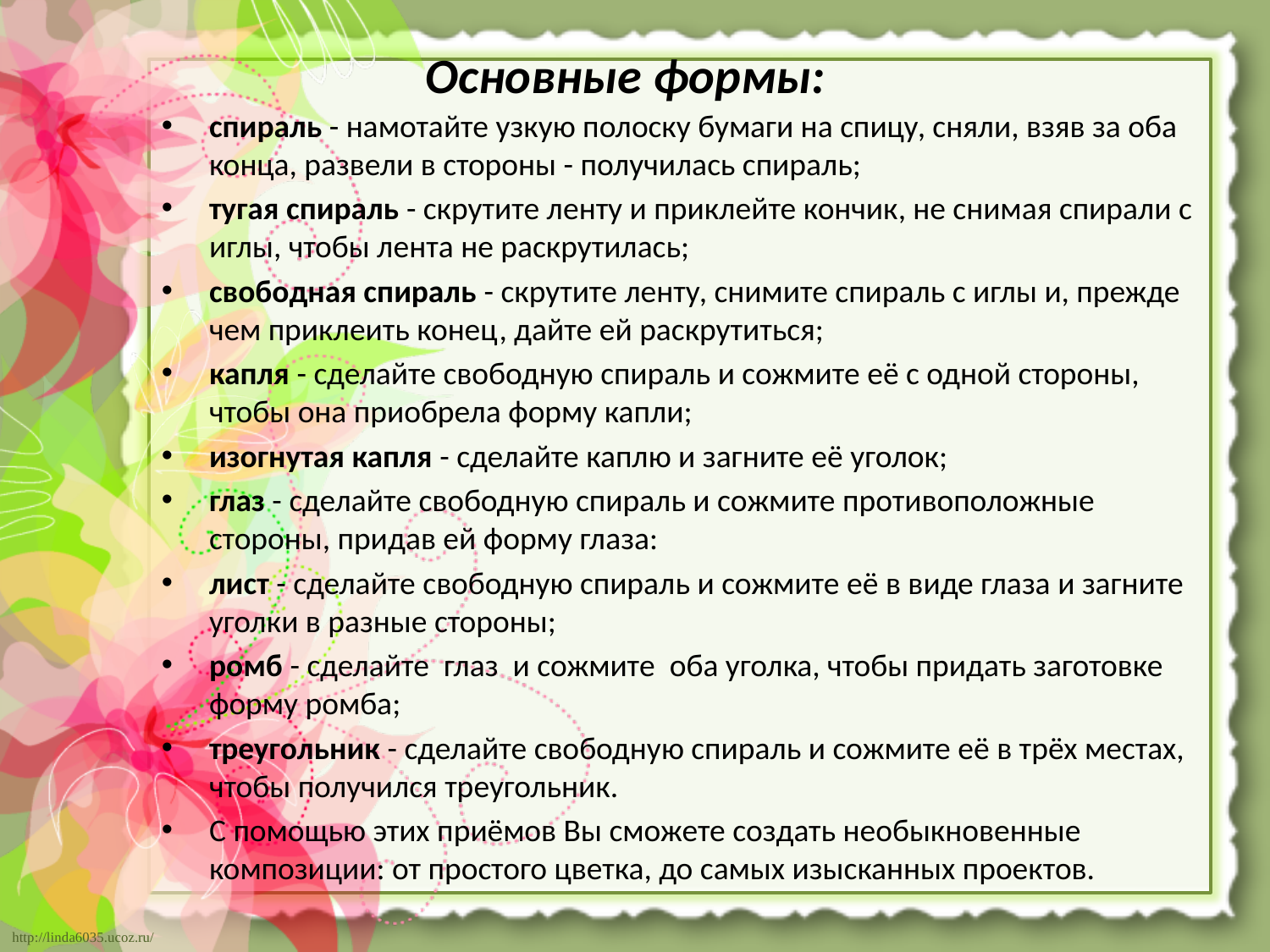

# Основные формы:
спираль - намотайте узкую полоску бумаги на спицу, сняли, взяв за оба конца, развели в стороны - получилась спираль;
тугая спираль - скрутите ленту и приклейте кончик, не снимая спирали с иглы, чтобы лента не раскрутилась;
свободная спираль - скрутите ленту, снимите спираль с иглы и, прежде чем приклеить конец, дайте ей раскрутиться;
капля - сделайте свободную спираль и сожмите её с одной стороны, чтобы она приобрела форму капли;
изогнутая капля - сделайте каплю и загните её уголок;
глаз - сделайте свободную спираль и сожмите противоположные стороны, придав ей форму глаза:
лист - сделайте свободную спираль и сожмите её в виде глаза и загните уголки в разные стороны;
ромб - сделайте  глаз  и сожмите  оба уголка, чтобы придать заготовке форму ромба;
треугольник - сделайте свободную спираль и сожмите её в трёх местах, чтобы получился треугольник.
С помощью этих приёмов Вы сможете создать необыкновенные композиции: от простого цветка, до самых изысканных проектов.